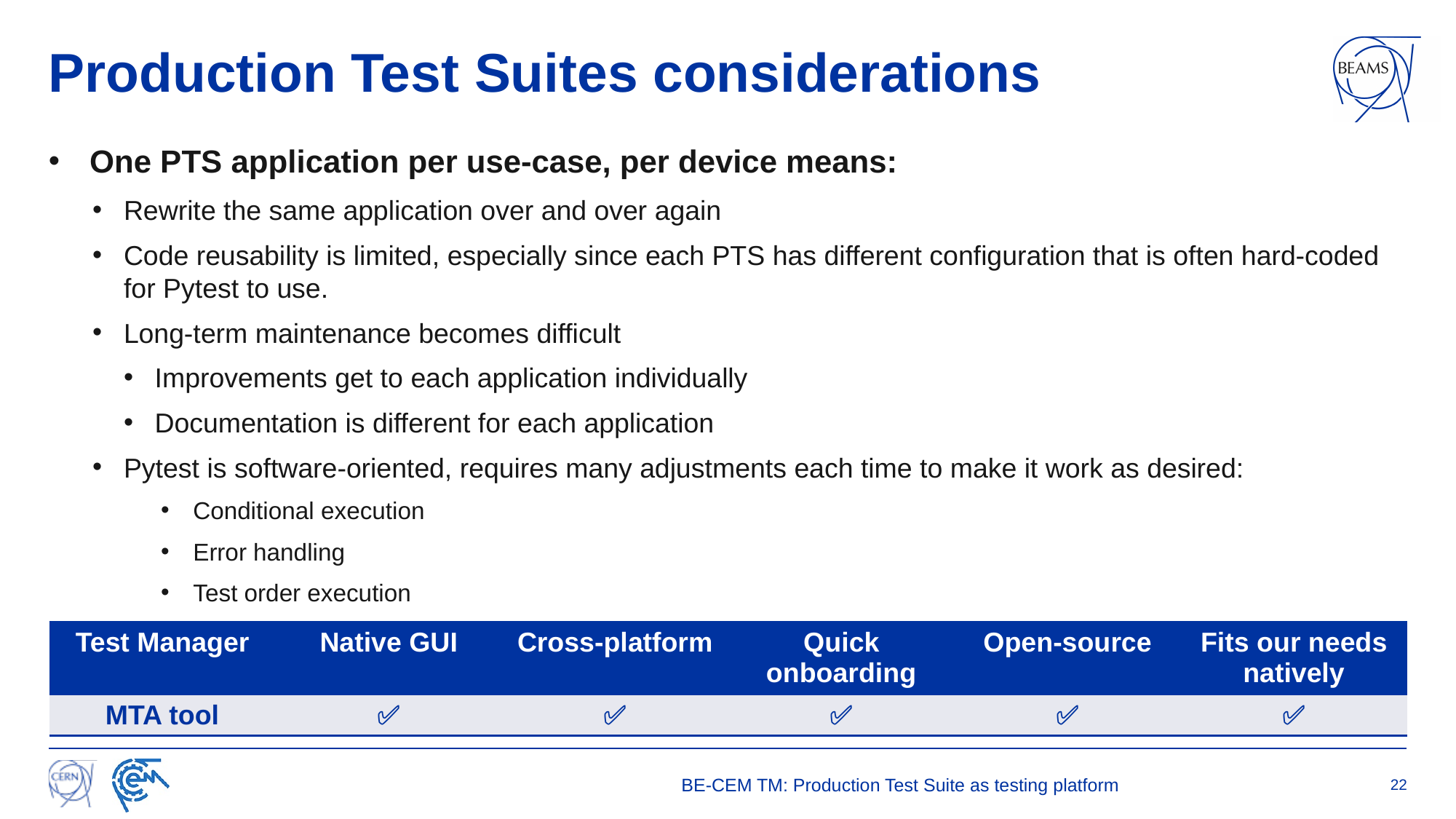

# Production Test Suites considerations
One PTS application per use-case, per device means:
Rewrite the same application over and over again
Code reusability is limited, especially since each PTS has different configuration that is often hard-coded for Pytest to use.
Long-term maintenance becomes difficult
Improvements get to each application individually
Documentation is different for each application
Pytest is software-oriented, requires many adjustments each time to make it work as desired:
Conditional execution
Error handling
Test order execution
| Test Manager | Native GUI | Cross-platform | Quick onboarding | Open-source | Fits our needs natively |
| --- | --- | --- | --- | --- | --- |
| MTA tool | ✅ | ✅ | ✅ | ✅ | ✅ |
BE-CEM TM: Production Test Suite as testing platform
22